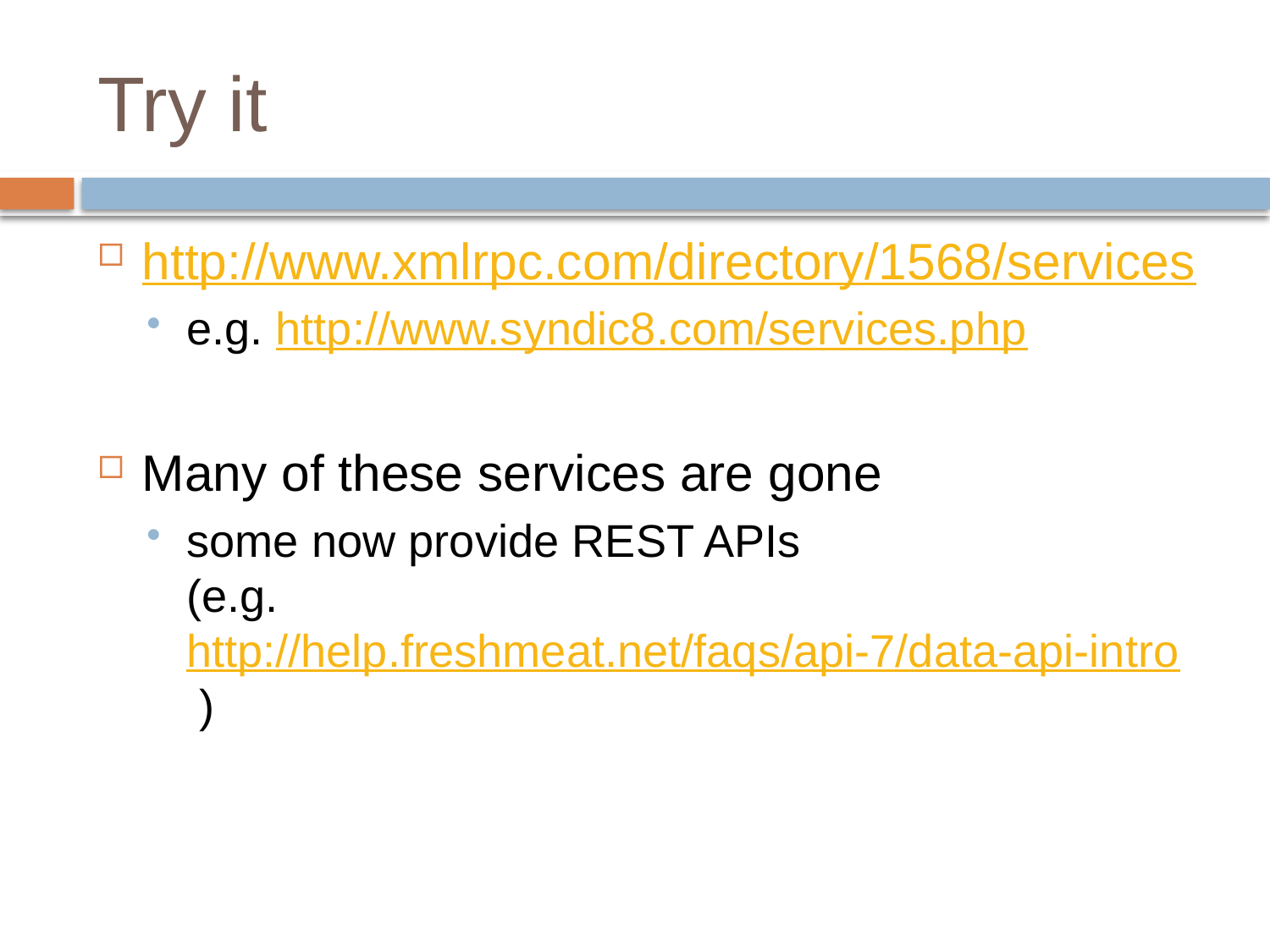

# Try it
http://www.xmlrpc.com/directory/1568/services
e.g. http://www.syndic8.com/services.php

Many of these services are gone
some now provide REST APIs
(e.g. http://help.freshmeat.net/faqs/api-7/data-api-intro )